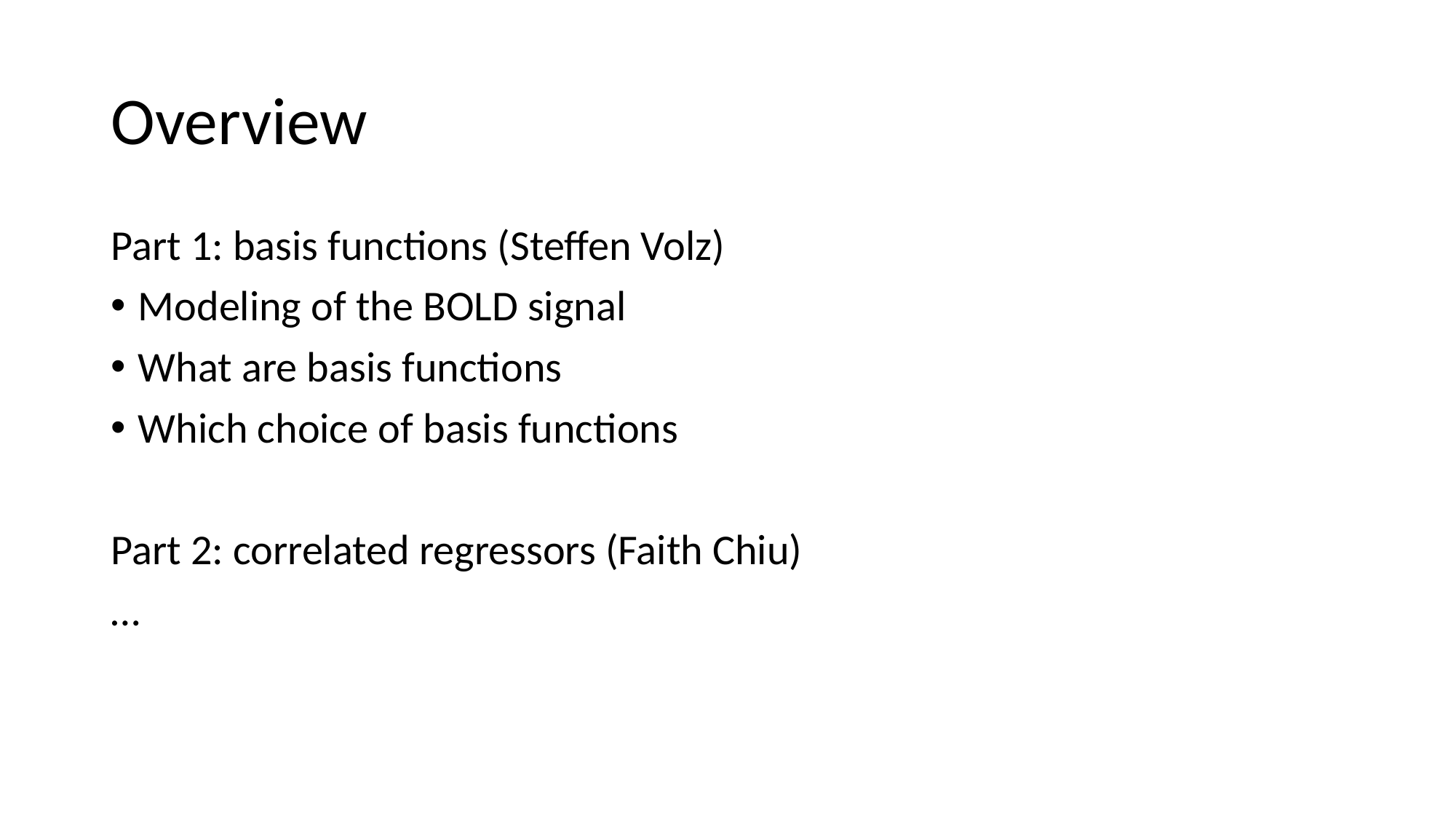

# Overview
Part 1: basis functions (Steffen Volz)
Modeling of the BOLD signal
What are basis functions
Which choice of basis functions

Part 2: correlated regressors (Faith Chiu)
…